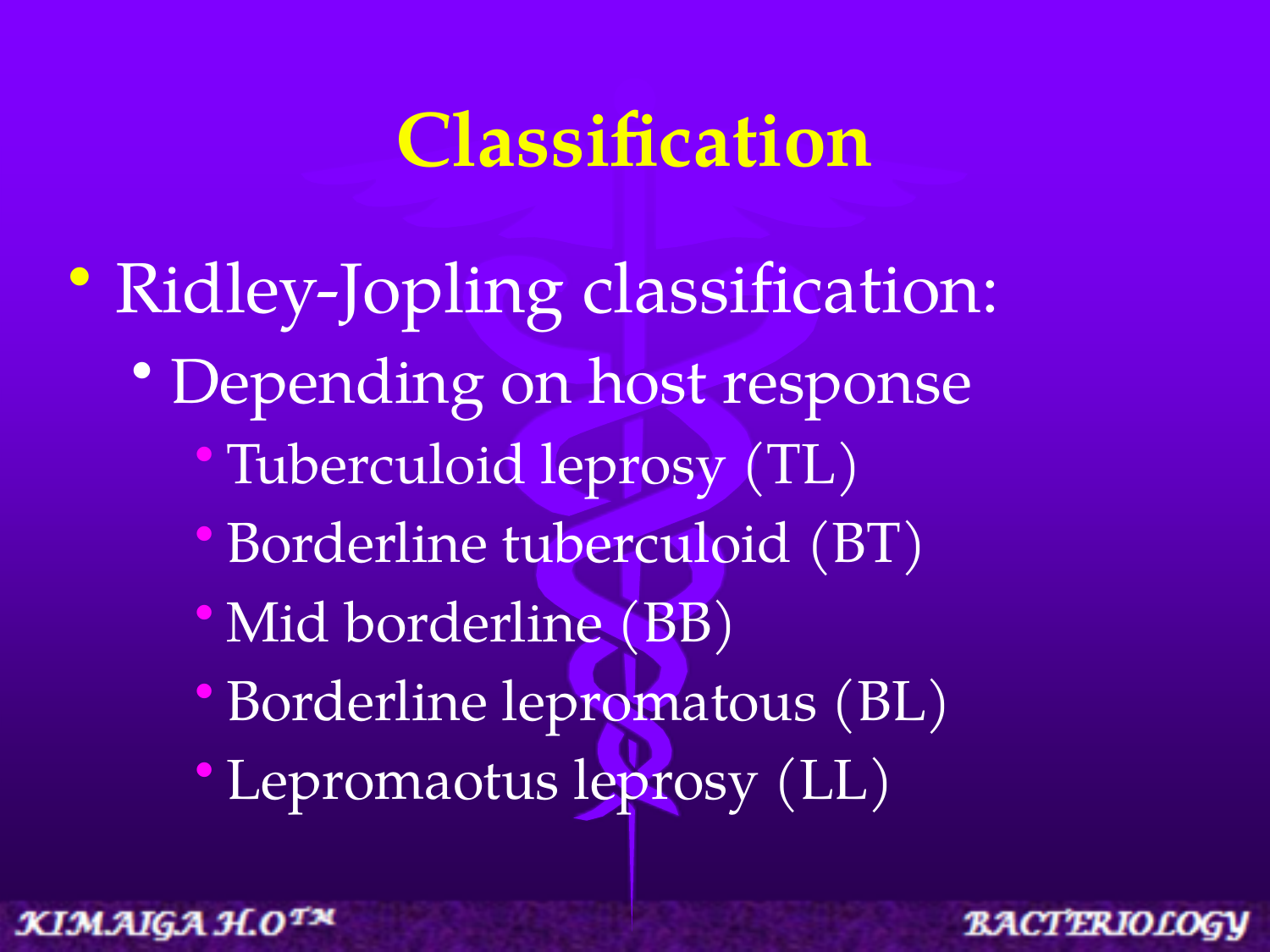

# Classification
Ridley-Jopling classification:
Depending on host response
Tuberculoid leprosy (TL)
Borderline tuberculoid (BT)
Mid borderline (BB)
Borderline lepromatous (BL)
Lepromaotus leprosy (LL)